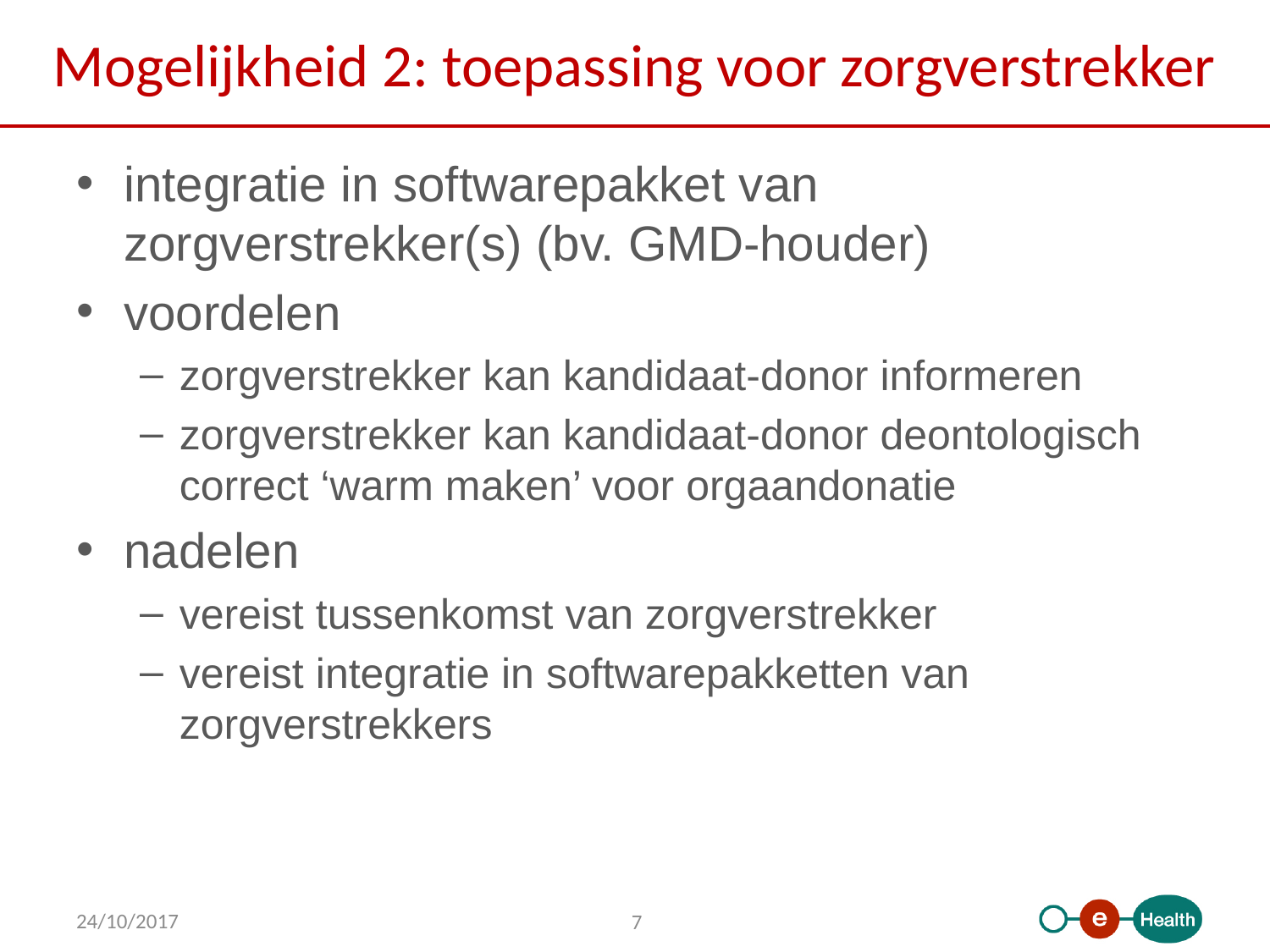

# Mogelijkheid 2: toepassing voor zorgverstrekker
integratie in softwarepakket van zorgverstrekker(s) (bv. GMD-houder)
voordelen
zorgverstrekker kan kandidaat-donor informeren
zorgverstrekker kan kandidaat-donor deontologisch correct ‘warm maken’ voor orgaandonatie
nadelen
vereist tussenkomst van zorgverstrekker
vereist integratie in softwarepakketten van zorgverstrekkers

24/10/2017
7